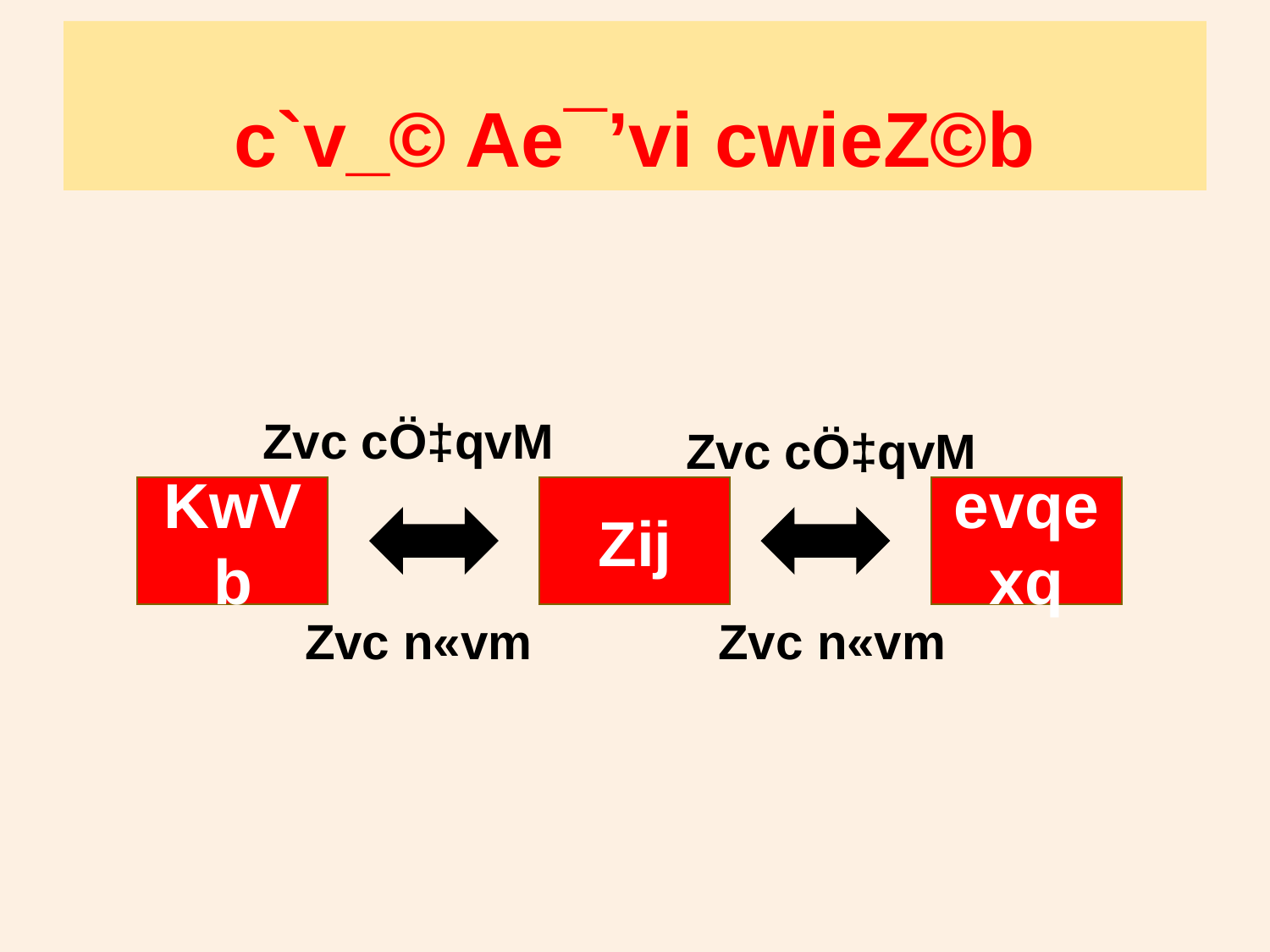

# c`v_© Ae¯’vi cwieZ©b
Zvc cÖ‡qvM
Zvc cÖ‡qvM
Zij
evqexq

Zvc n«vm
Zvc n«vm
KwVb